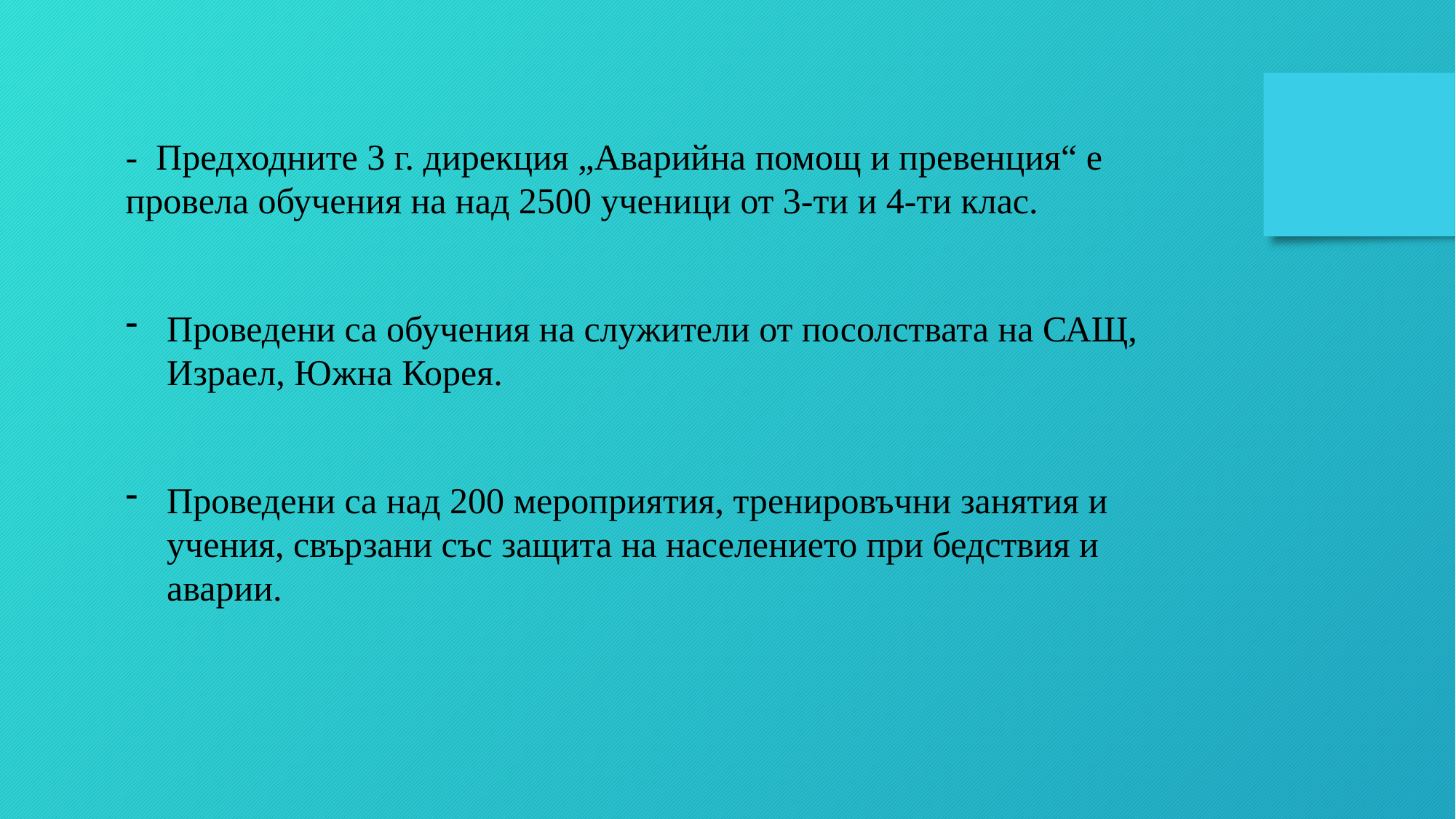

-  Предходните 3 г. дирекция „Аварийна помощ и превенция“ е  провела обучения на над 2500 ученици от 3-ти и 4-ти клас.
Проведени са обучения на служители от посолствата на САЩ, Израел, Южна Корея.
Проведени са над 200 мероприятия, тренировъчни занятия и учения, свързани със защита на населението при бедствия и аварии.